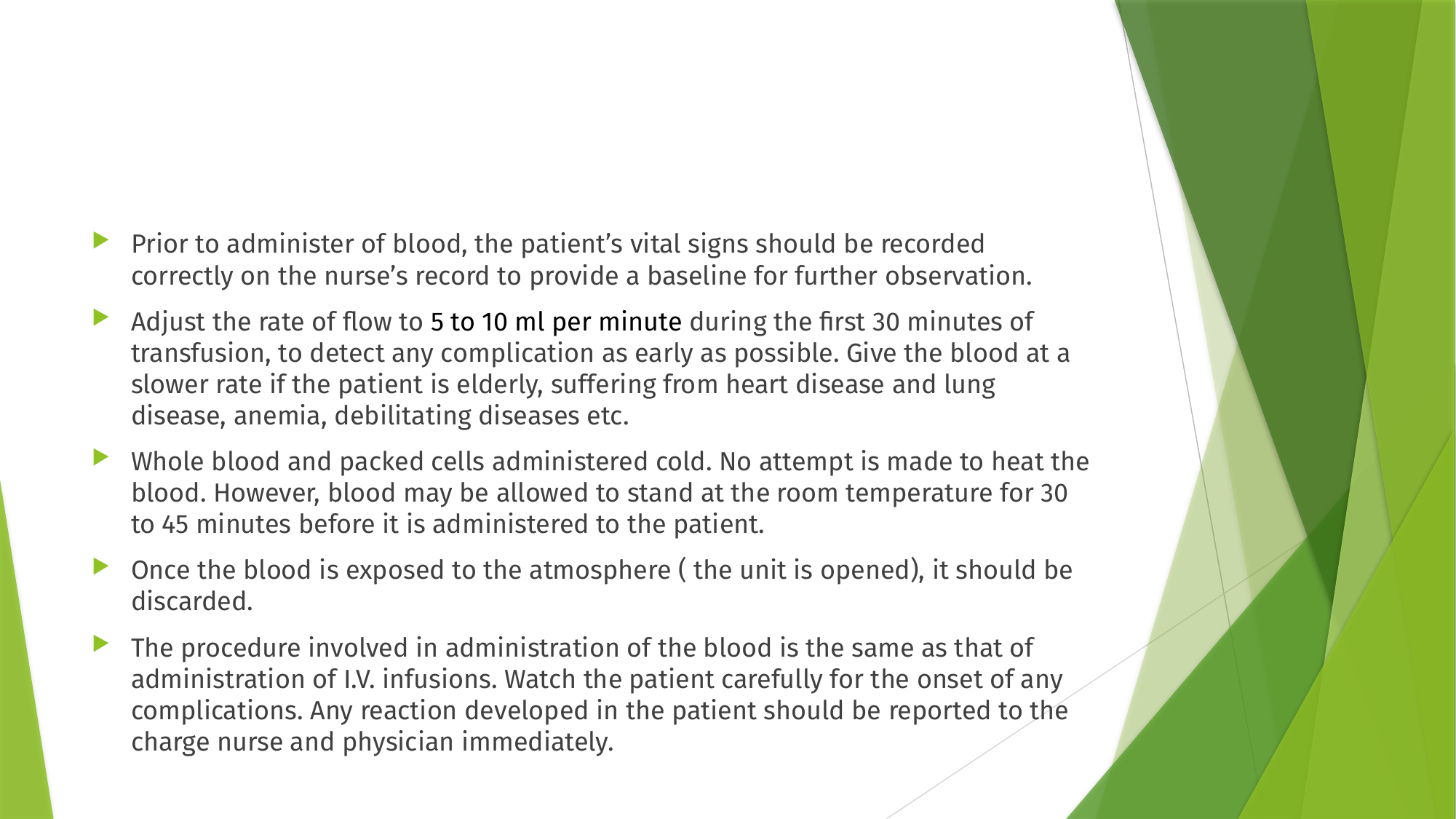

#
Prior to administer of blood, the patient’s vital signs should be recorded correctly on the nurse’s record to provide a baseline for further observation.
Adjust the rate of flow to 5 to 10 ml per minute during the first 30 minutes of transfusion, to detect any complication as early as possible. Give the blood at a slower rate if the patient is elderly, suffering from heart disease and lung disease, anemia, debilitating diseases etc.
Whole blood and packed cells administered cold. No attempt is made to heat the blood. However, blood may be allowed to stand at the room temperature for 30 to 45 minutes before it is administered to the patient.
Once the blood is exposed to the atmosphere ( the unit is opened), it should be discarded.
The procedure involved in administration of the blood is the same as that of administration of I.V. infusions. Watch the patient carefully for the onset of any complications. Any reaction developed in the patient should be reported to the charge nurse and physician immediately.